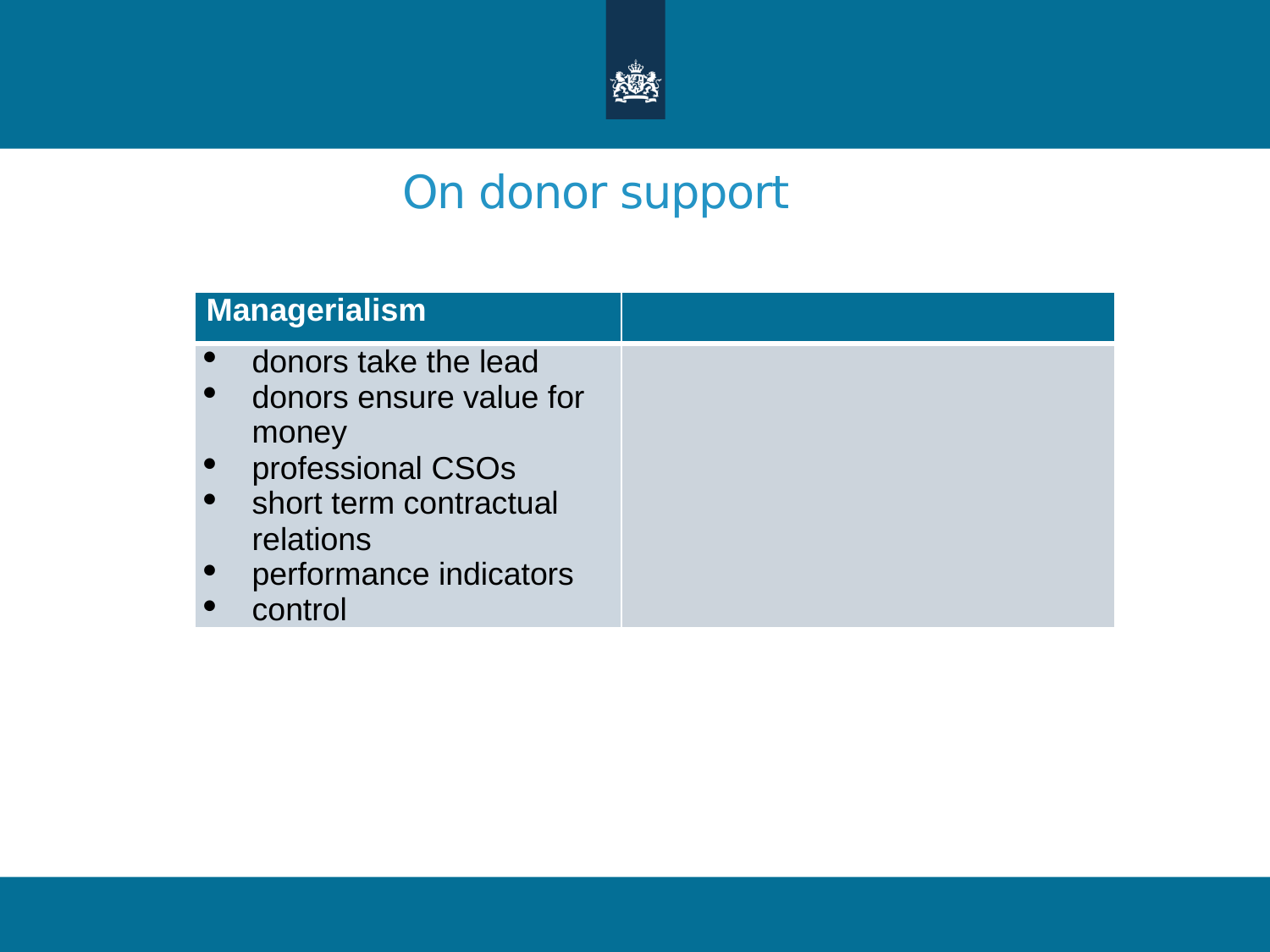

On donor support
| Managerialism |  |
| --- | --- |
| donors take the lead donors ensure value for money professional CSOs short term contractual relations performance indicators control |  |